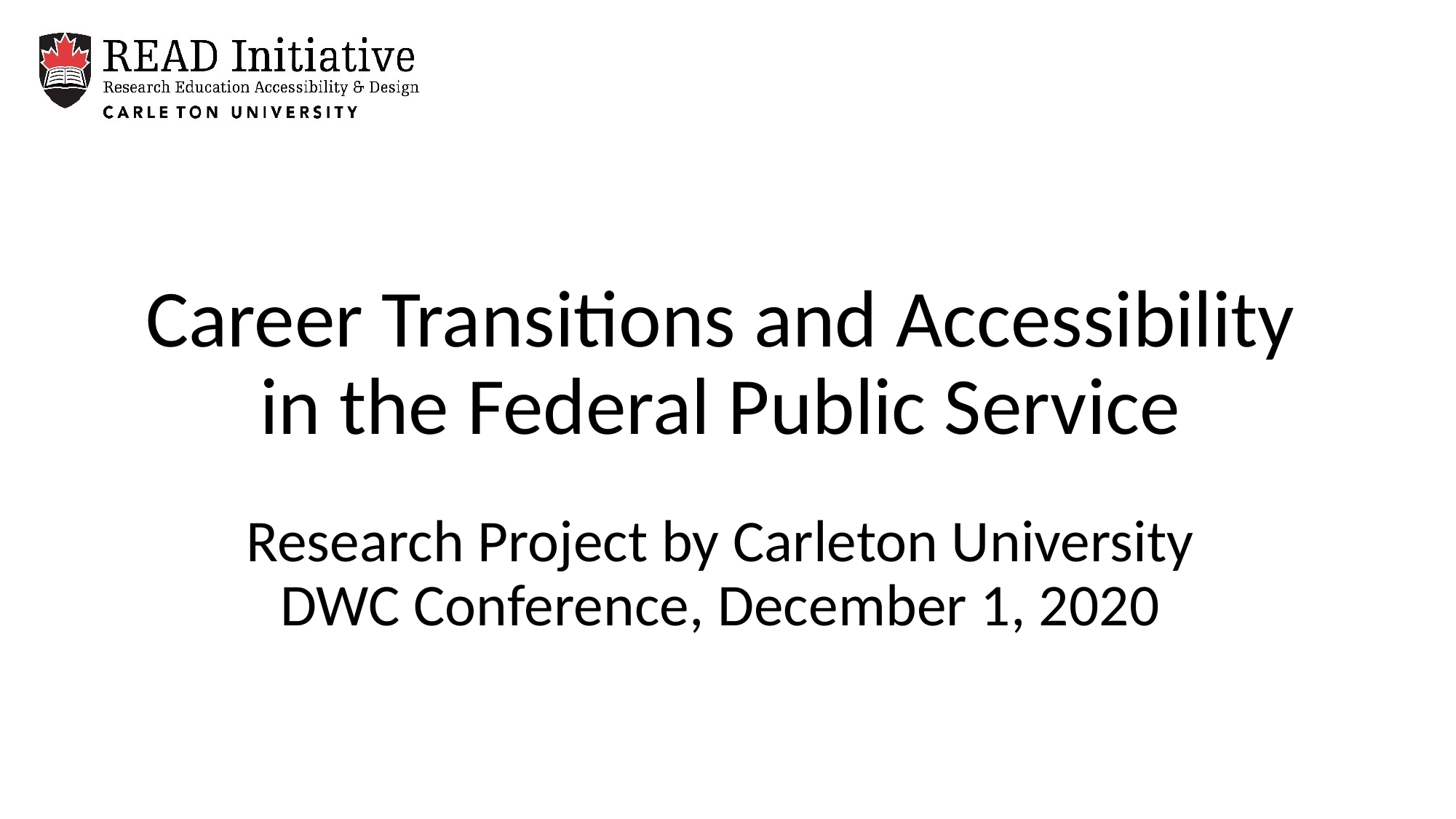

# Career Transitions and Accessibility in the Federal Public Service Research Project by Carleton University DWC Conference, December 1, 2020